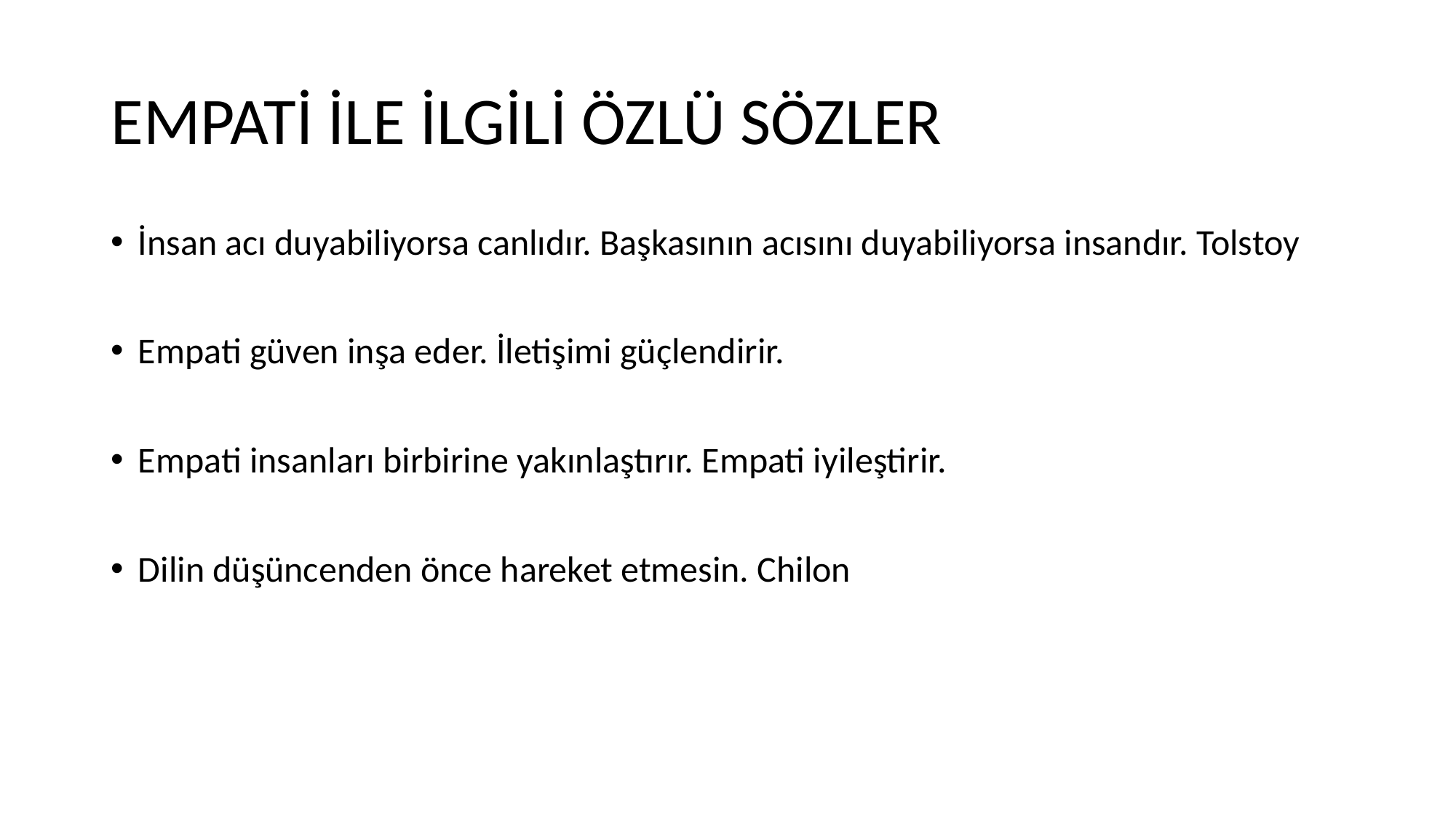

# EMPATİ İLE İLGİLİ ÖZLÜ SÖZLER
İnsan acı duyabiliyorsa canlıdır. Başkasının acısını duyabiliyorsa insandır. Tolstoy

Empati güven inşa eder. İletişimi güçlendirir.

Empati insanları birbirine yakınlaştırır. Empati iyileştirir.

Dilin düşüncenden önce hareket etmesin. Chilon